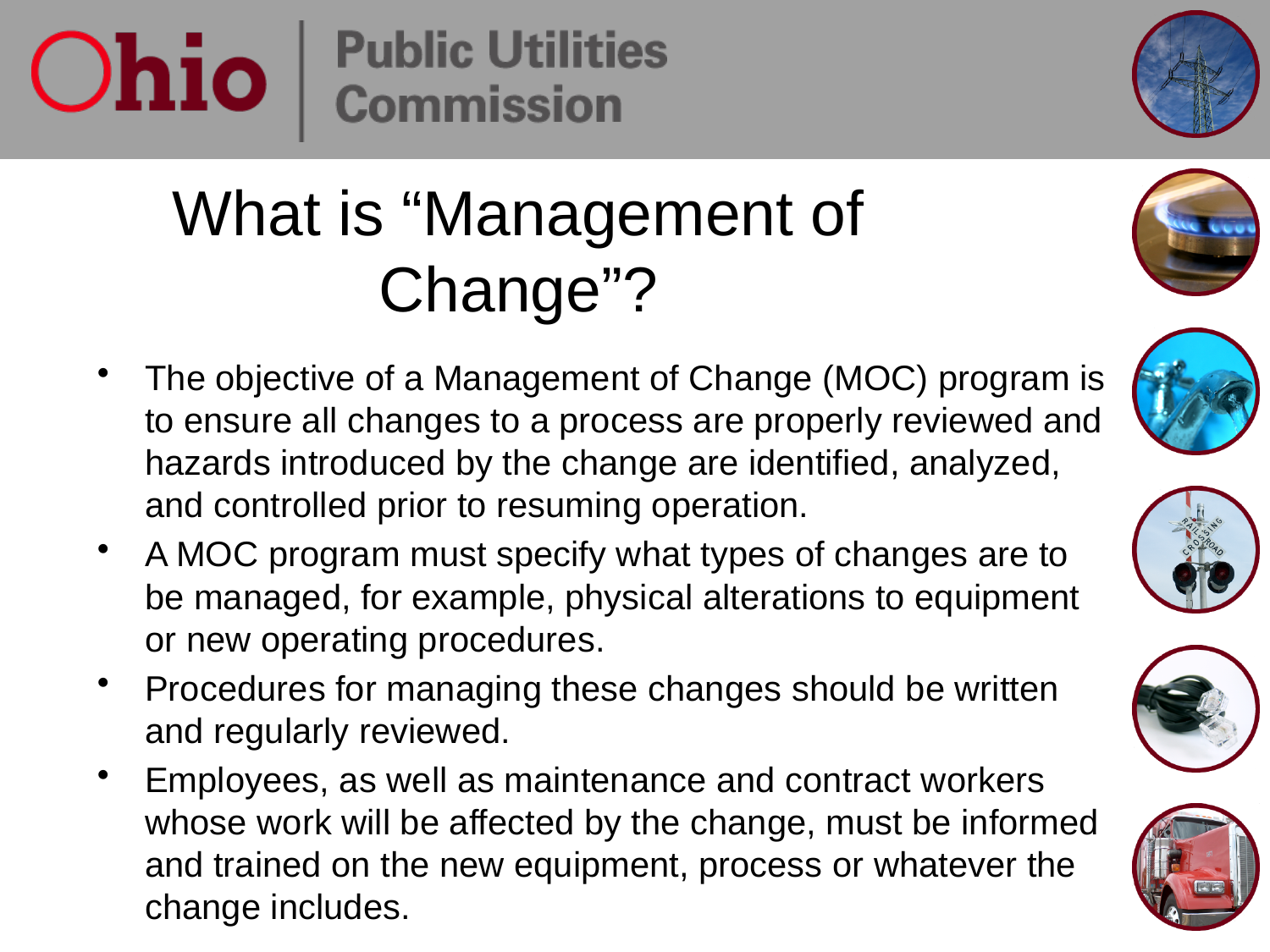

# What is “Management of Change”?
The objective of a Management of Change (MOC) program is to ensure all changes to a process are properly reviewed and hazards introduced by the change are identified, analyzed, and controlled prior to resuming operation.
A MOC program must specify what types of changes are to be managed, for example, physical alterations to equipment or new operating procedures.
Procedures for managing these changes should be written and regularly reviewed.
Employees, as well as maintenance and contract workers whose work will be affected by the change, must be informed and trained on the new equipment, process or whatever the change includes.